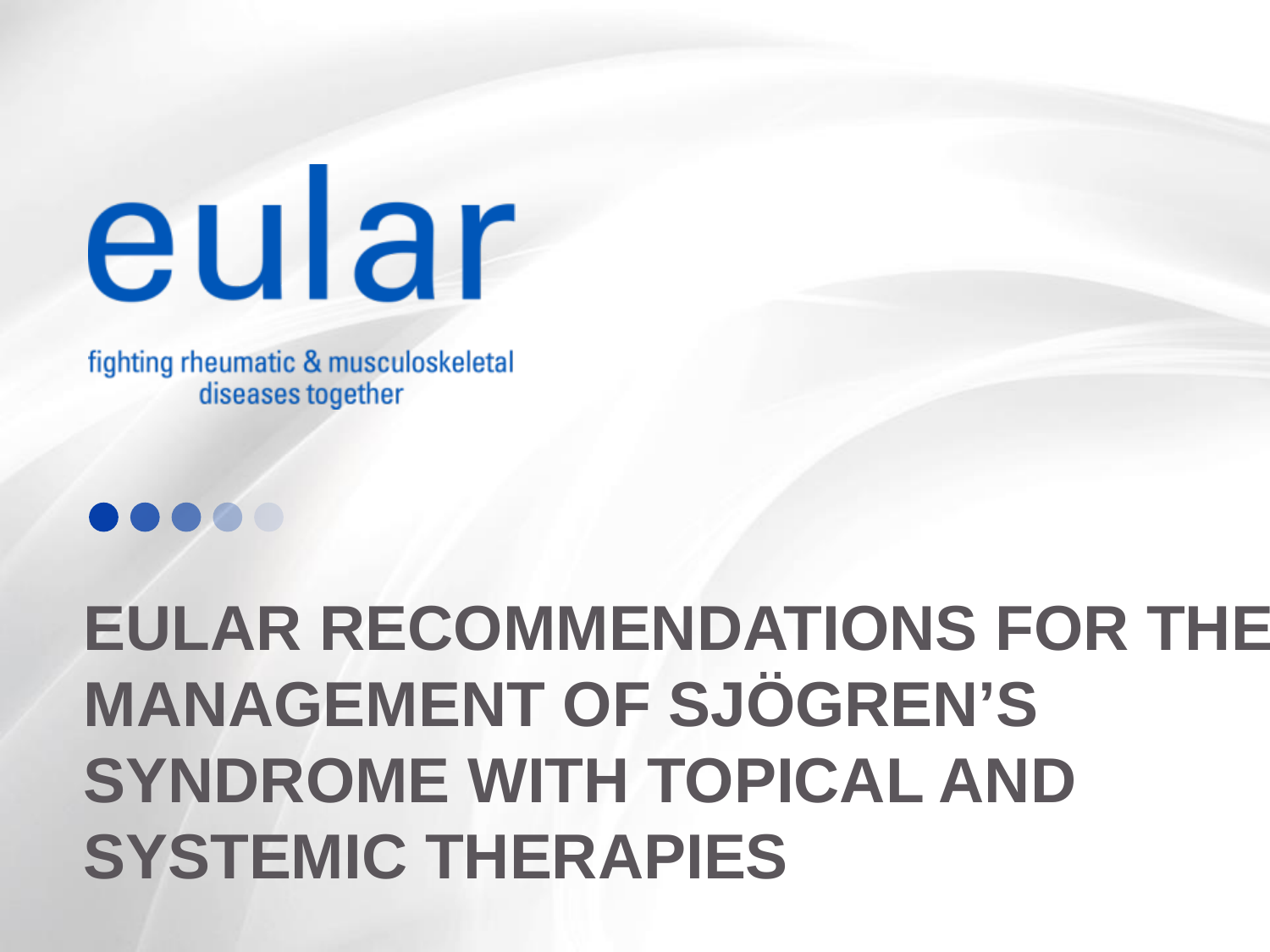

# EULAR RECOMMENDATIONS FOR THE MANAGEMENT OF SJÖGREN’S SYNDROME WITH TOPICAL AND SYSTEMIC THERAPIES